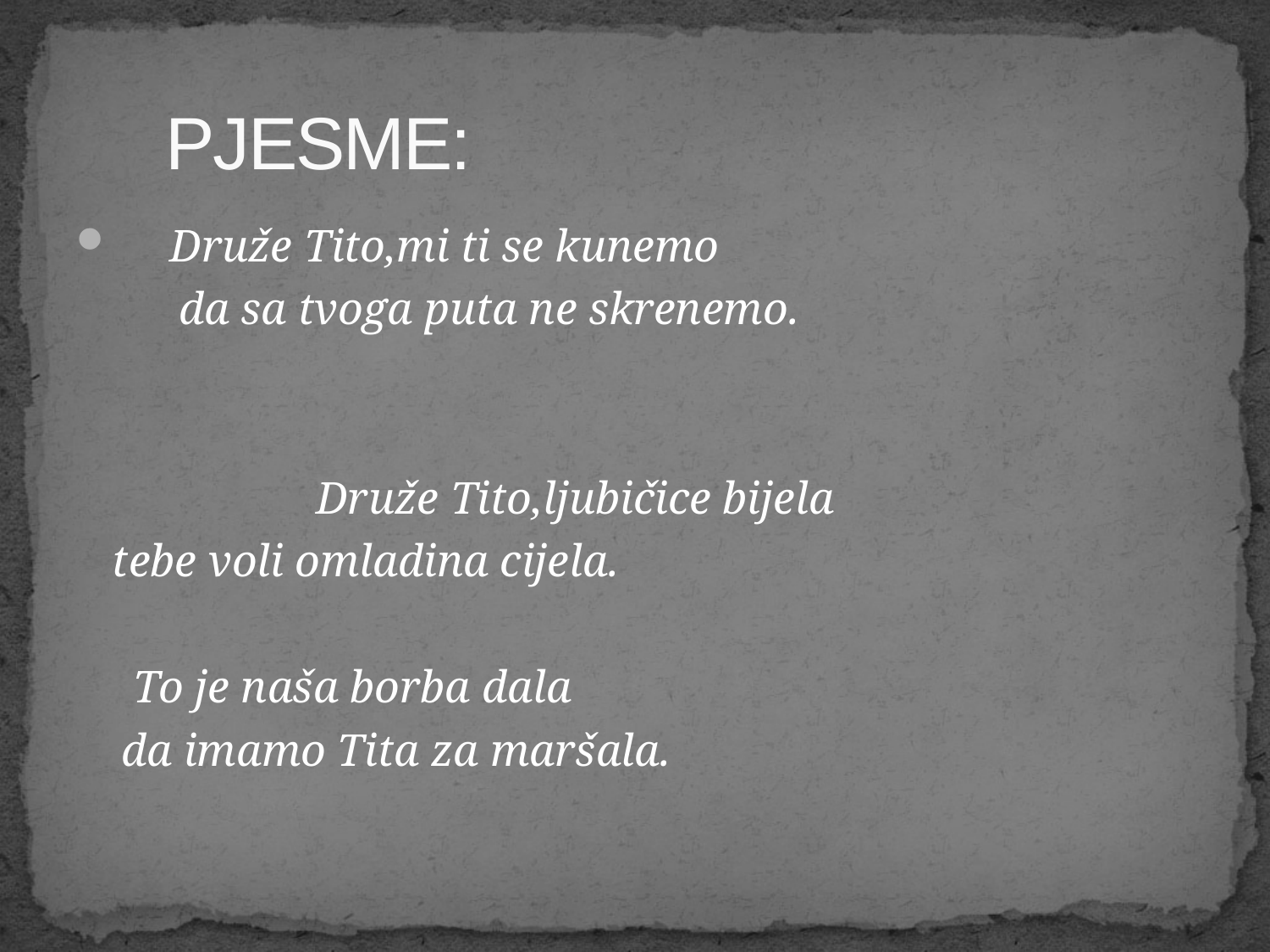

# PJESME:
     Druže Tito,mi ti se kunemo
         da sa tvoga puta ne skrenemo.

                     Druže Tito,ljubičice bijela
			tebe voli omladina cijela.

     To je naša borba dala
    da imamo Tita za maršala.